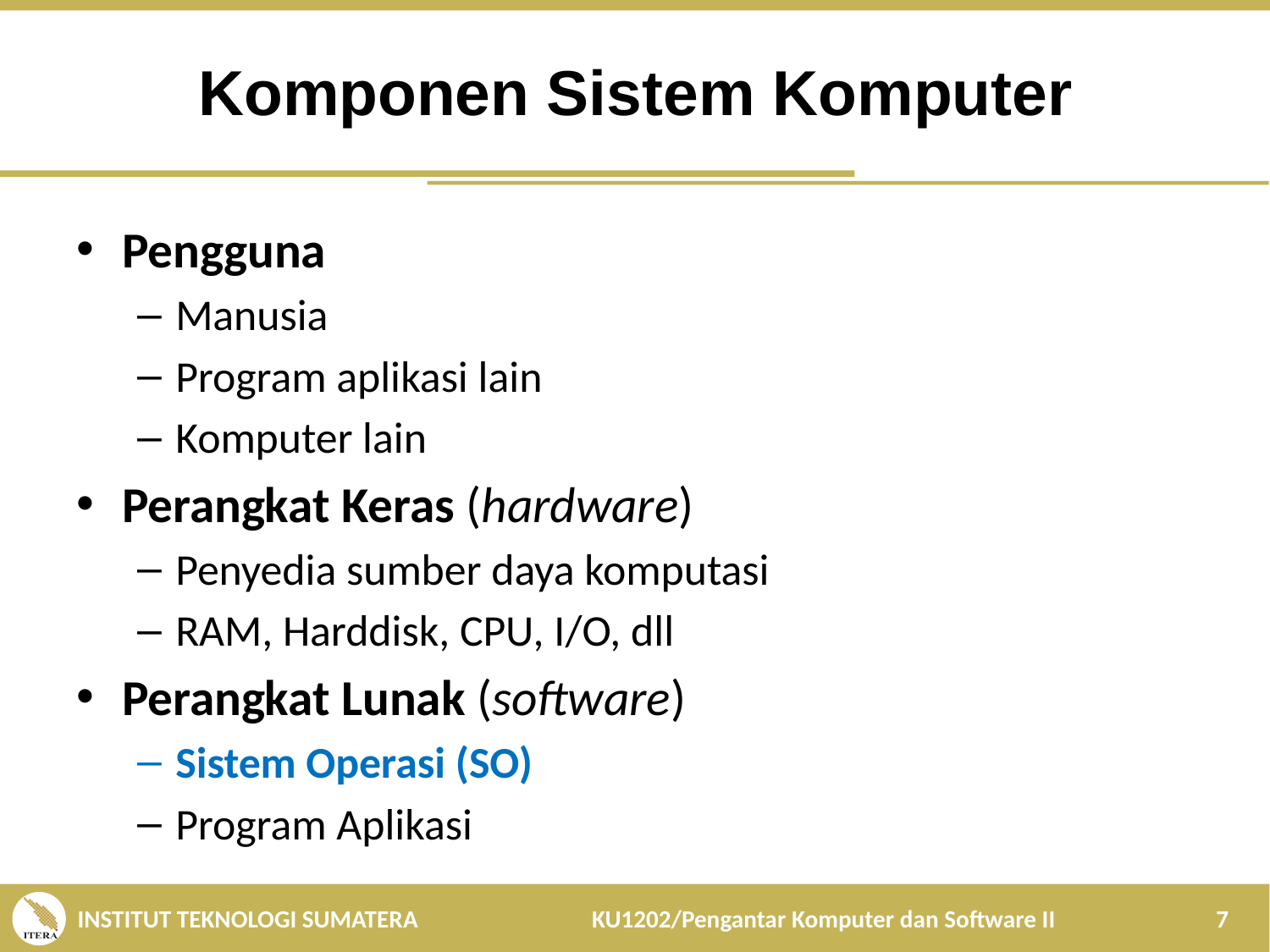

# Komponen Sistem Komputer
Pengguna
Manusia
Program aplikasi lain
Komputer lain
Perangkat Keras (hardware)
Penyedia sumber daya komputasi
RAM, Harddisk, CPU, I/O, dll
Perangkat Lunak (software)
Sistem Operasi (SO)
Program Aplikasi